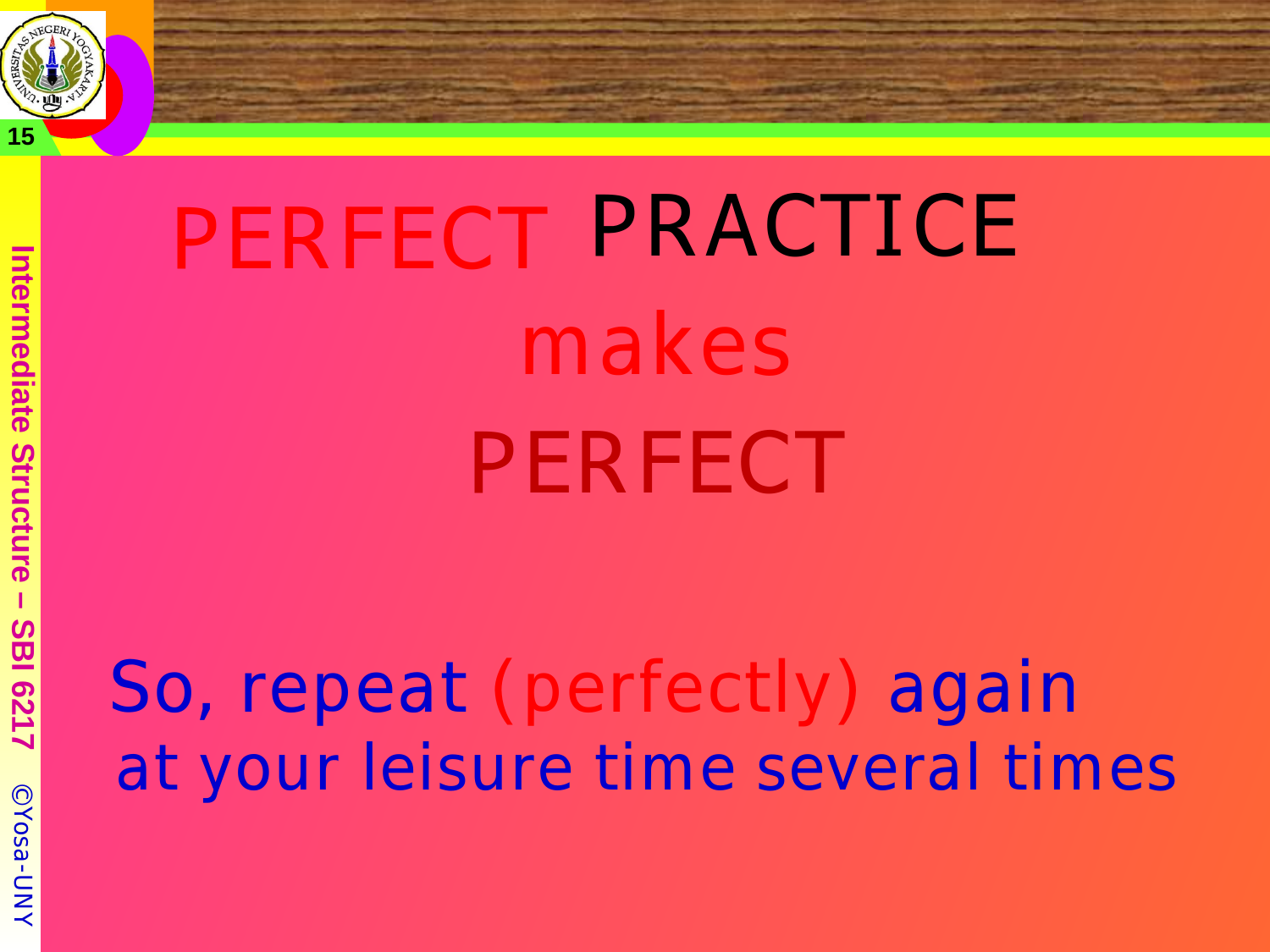

#

15
            PRACTICE
makes
PERFECT

PERFECT
So, repeat (perfectly) again      at your leisure time several times